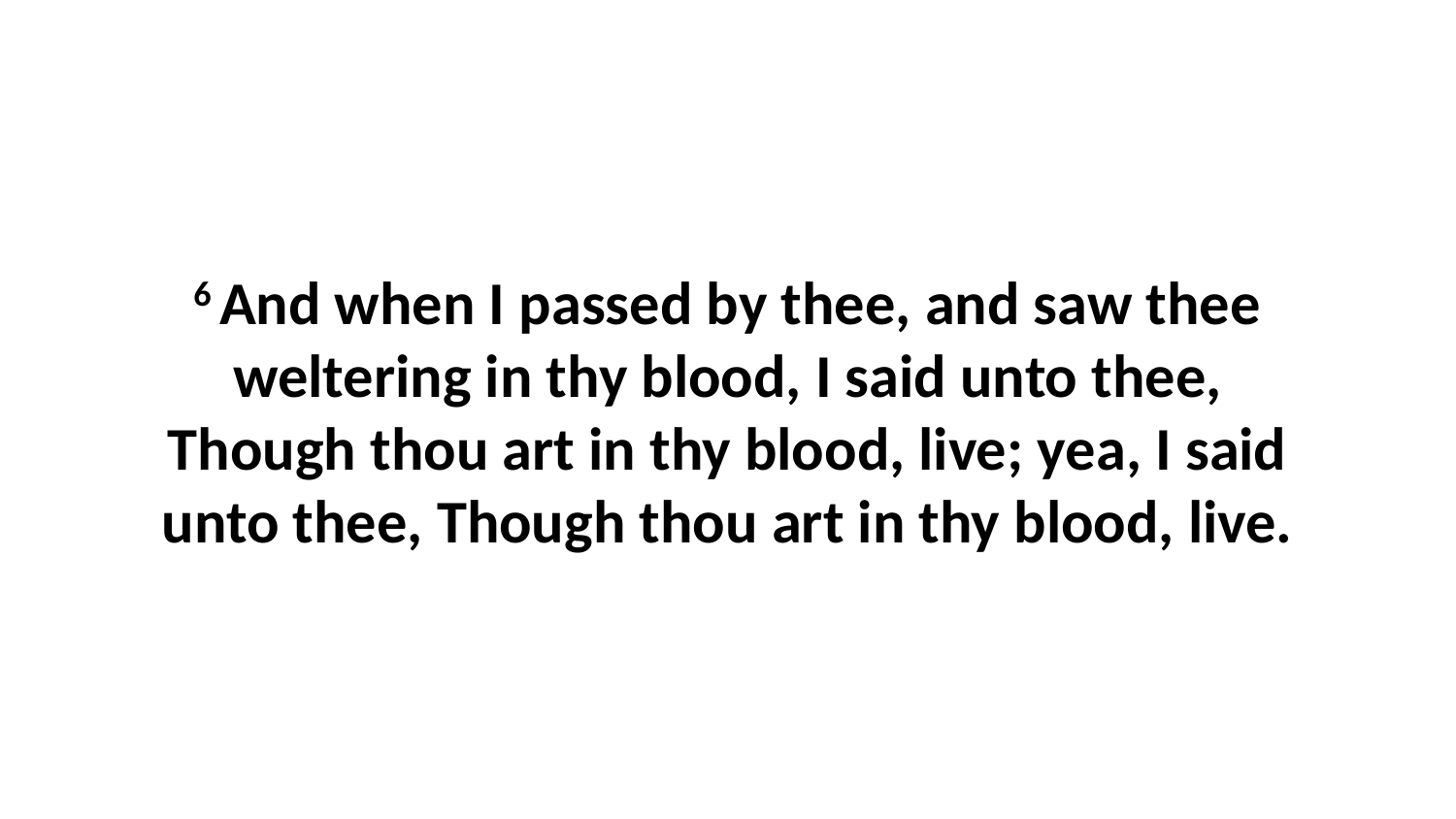

6 And when I passed by thee, and saw thee weltering in thy blood, I said unto thee, Though thou art in thy blood, live; yea, I said unto thee, Though thou art in thy blood, live.